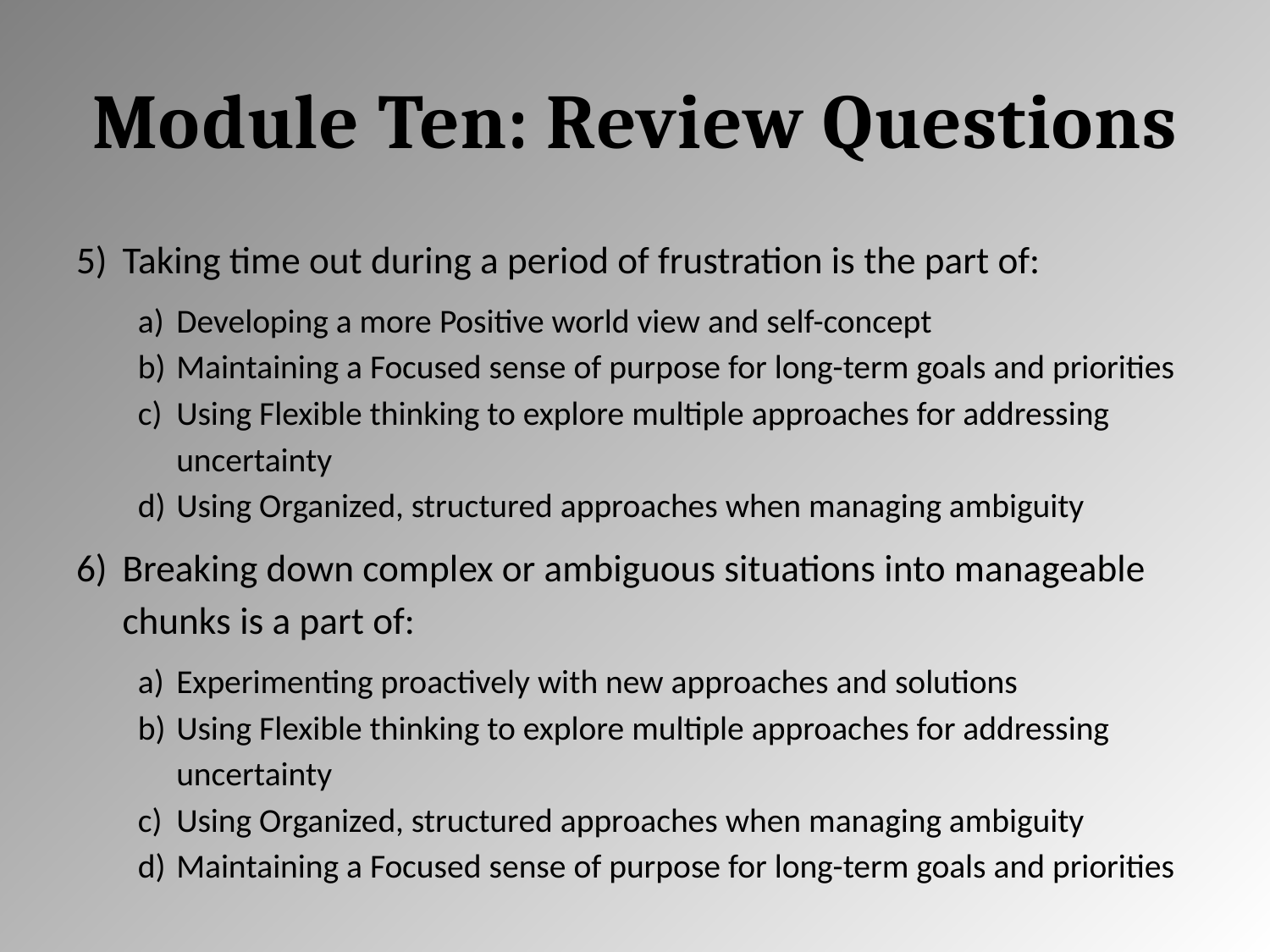

# Module Ten: Review Questions
Taking time out during a period of frustration is the part of:
Developing a more Positive world view and self-concept
Maintaining a Focused sense of purpose for long-term goals and priorities
Using Flexible thinking to explore multiple approaches for addressing uncertainty
Using Organized, structured approaches when managing ambiguity
Breaking down complex or ambiguous situations into manageable chunks is a part of:
Experimenting proactively with new approaches and solutions
Using Flexible thinking to explore multiple approaches for addressing uncertainty
Using Organized, structured approaches when managing ambiguity
Maintaining a Focused sense of purpose for long-term goals and priorities